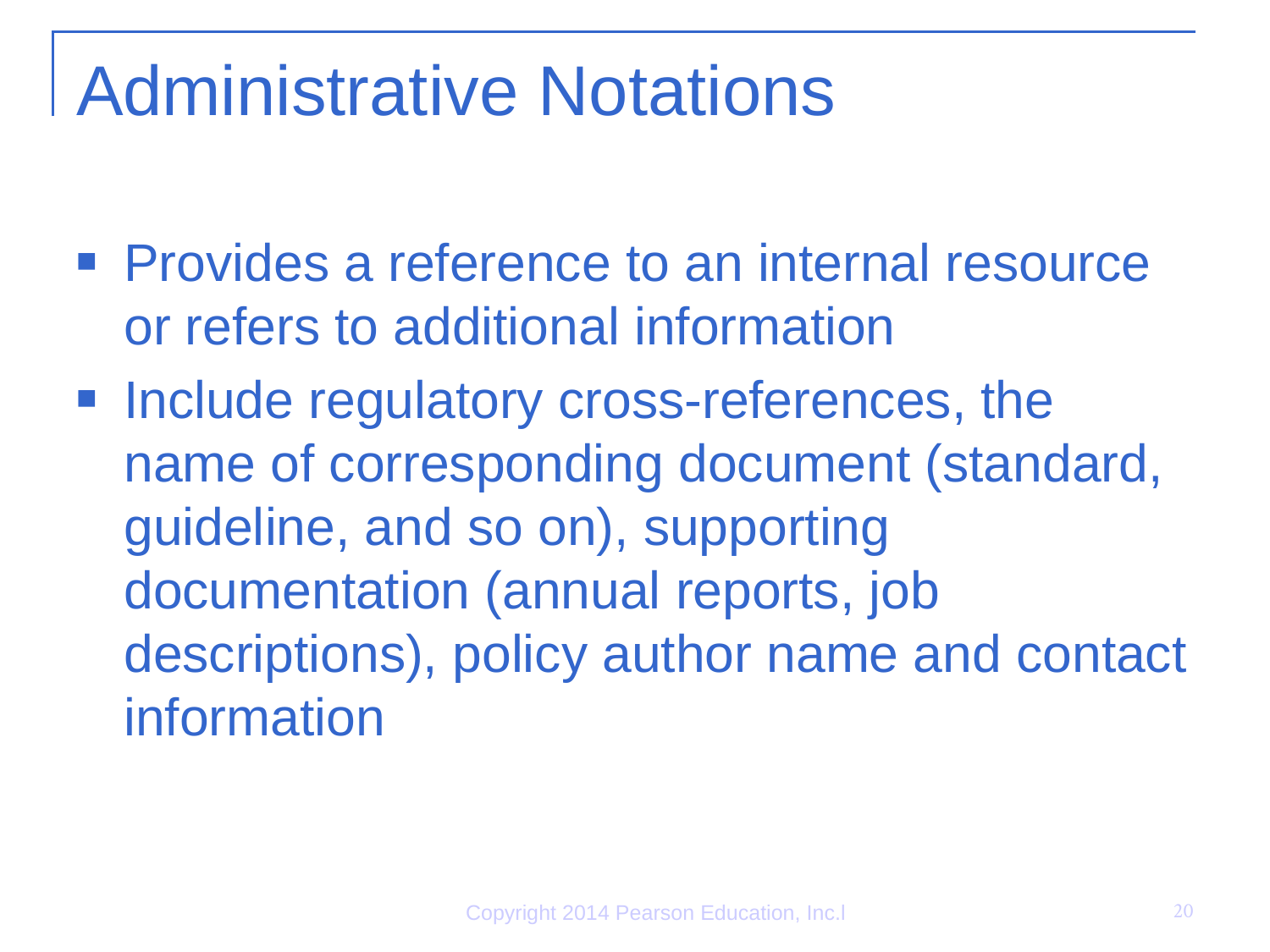

# Administrative Notations
Provides a reference to an internal resource or refers to additional information
Include regulatory cross-references, the name of corresponding document (standard, guideline, and so on), supporting documentation (annual reports, job descriptions), policy author name and contact information

20
Copyright 2014 Pearson Education, Inc.l